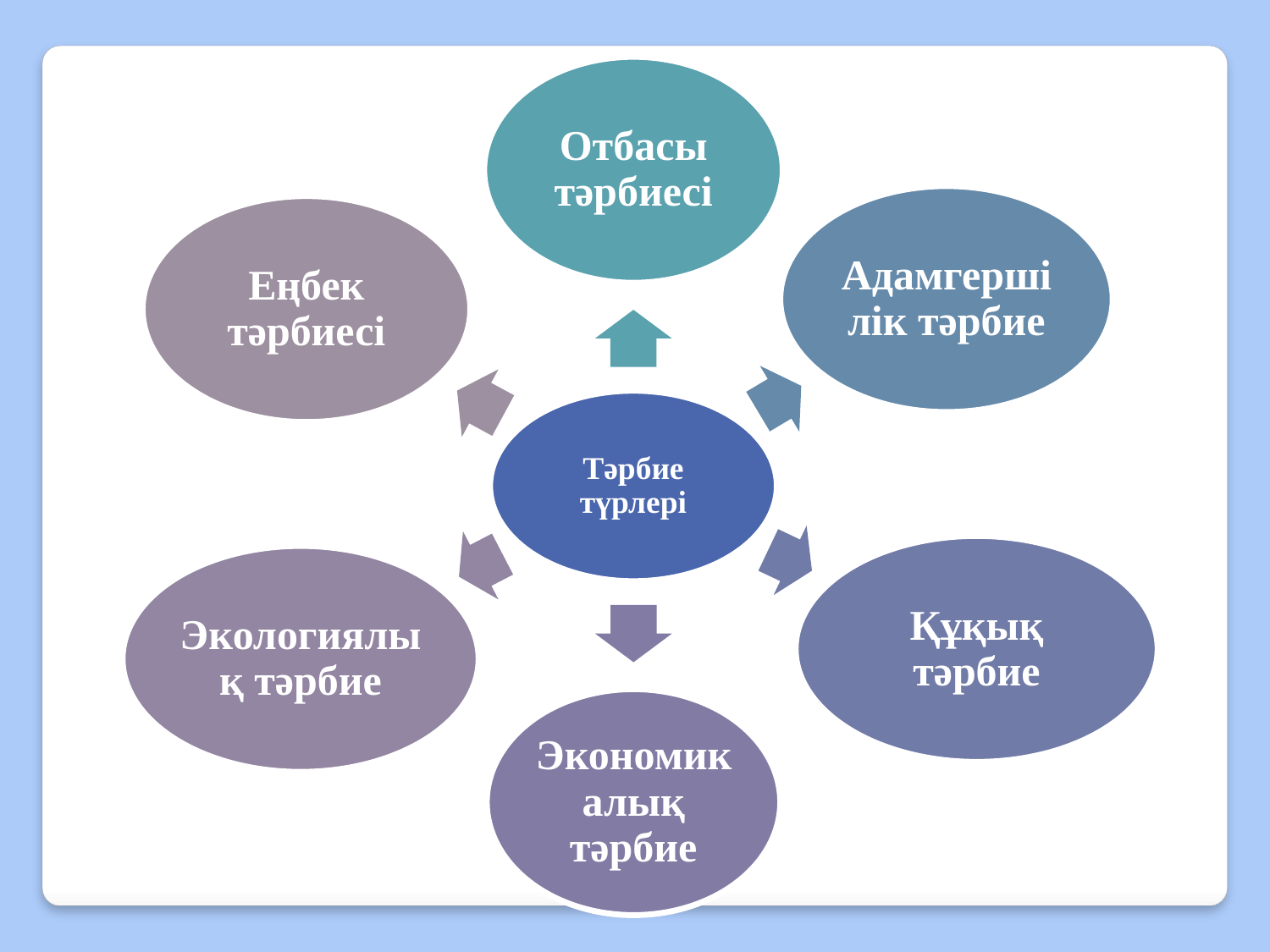

Тәрбие түрлері

Отбасы тәрбиесі

Адамгершілік тәрбие

Құқық тәрбие

Экономикалық тәрбие

Экологиялық тәрбие

Еңбек тәрбиесі